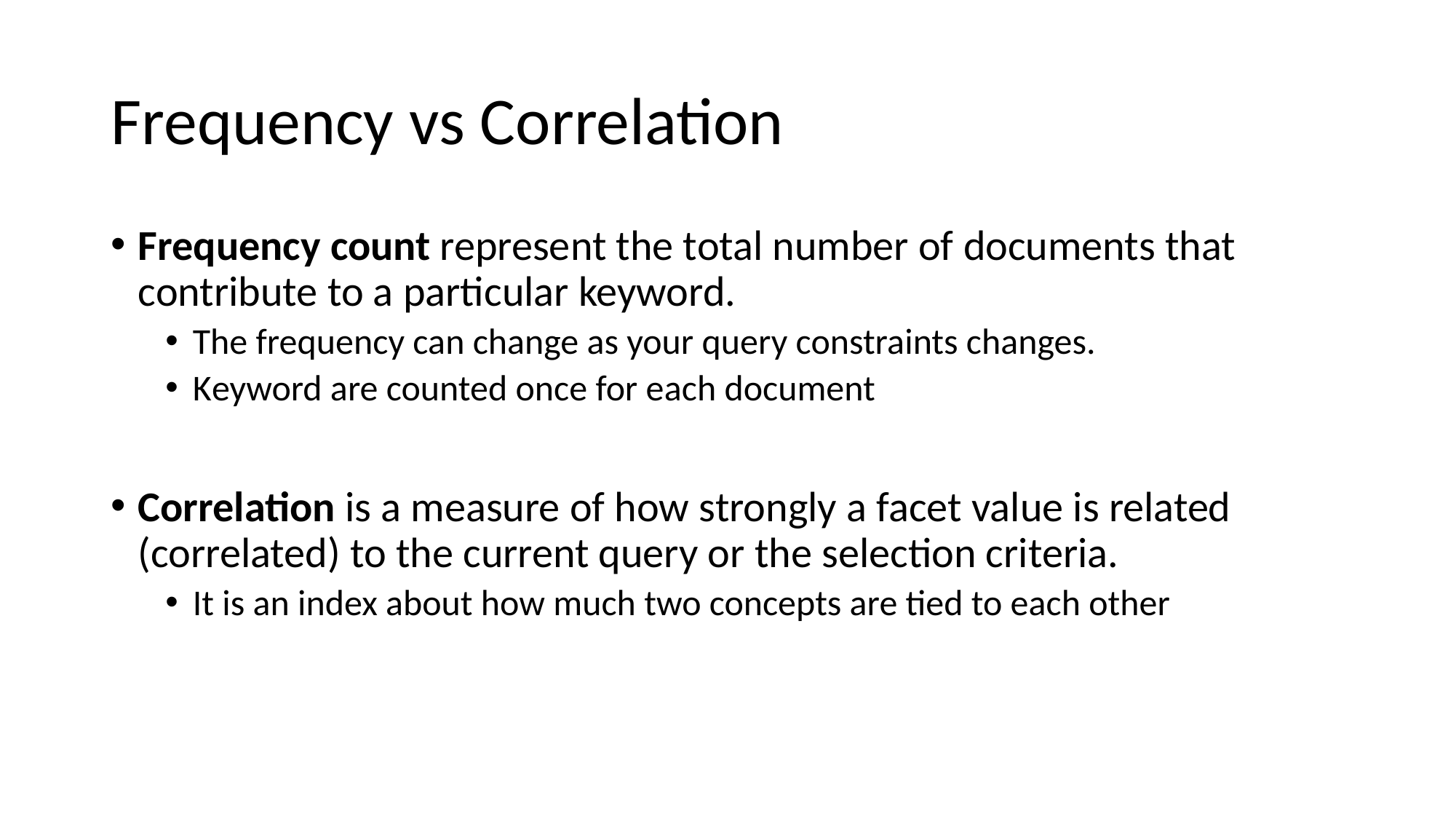

# Frequency vs Correlation
Frequency count represent the total number of documents that contribute to a particular keyword.
The frequency can change as your query constraints changes.
Keyword are counted once for each document

Correlation is a measure of how strongly a facet value is related (correlated) to the current query or the selection criteria.
It is an index about how much two concepts are tied to each other